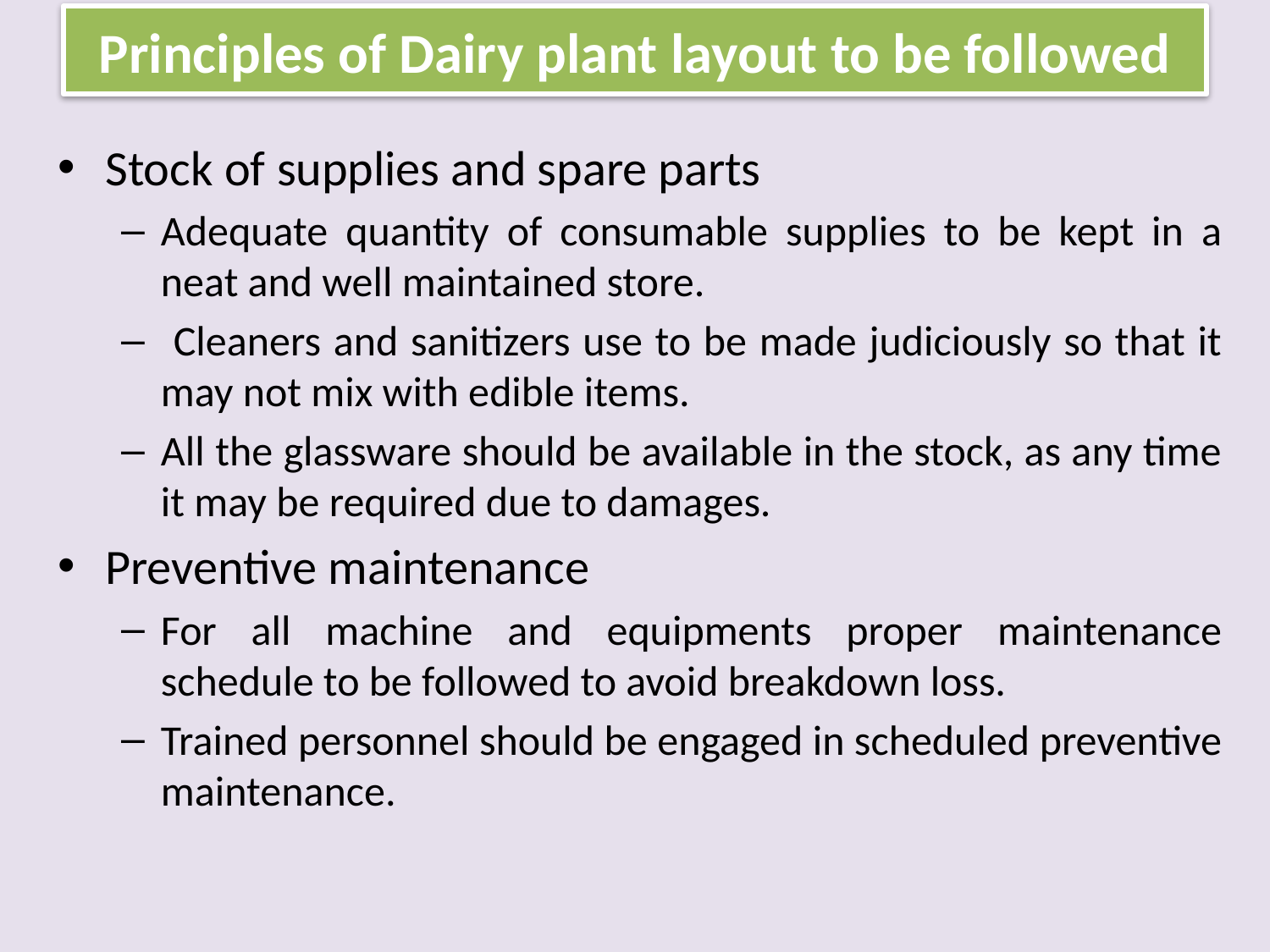

# Principles of Dairy plant layout to be followed
Stock of supplies and spare parts
Adequate quantity of consumable supplies to be kept in a neat and well maintained store.
 Cleaners and sanitizers use to be made judiciously so that it may not mix with edible items.
All the glassware should be available in the stock, as any time it may be required due to damages.
Preventive maintenance
For all machine and equipments proper maintenance schedule to be followed to avoid breakdown loss.
Trained personnel should be engaged in scheduled preventive maintenance.